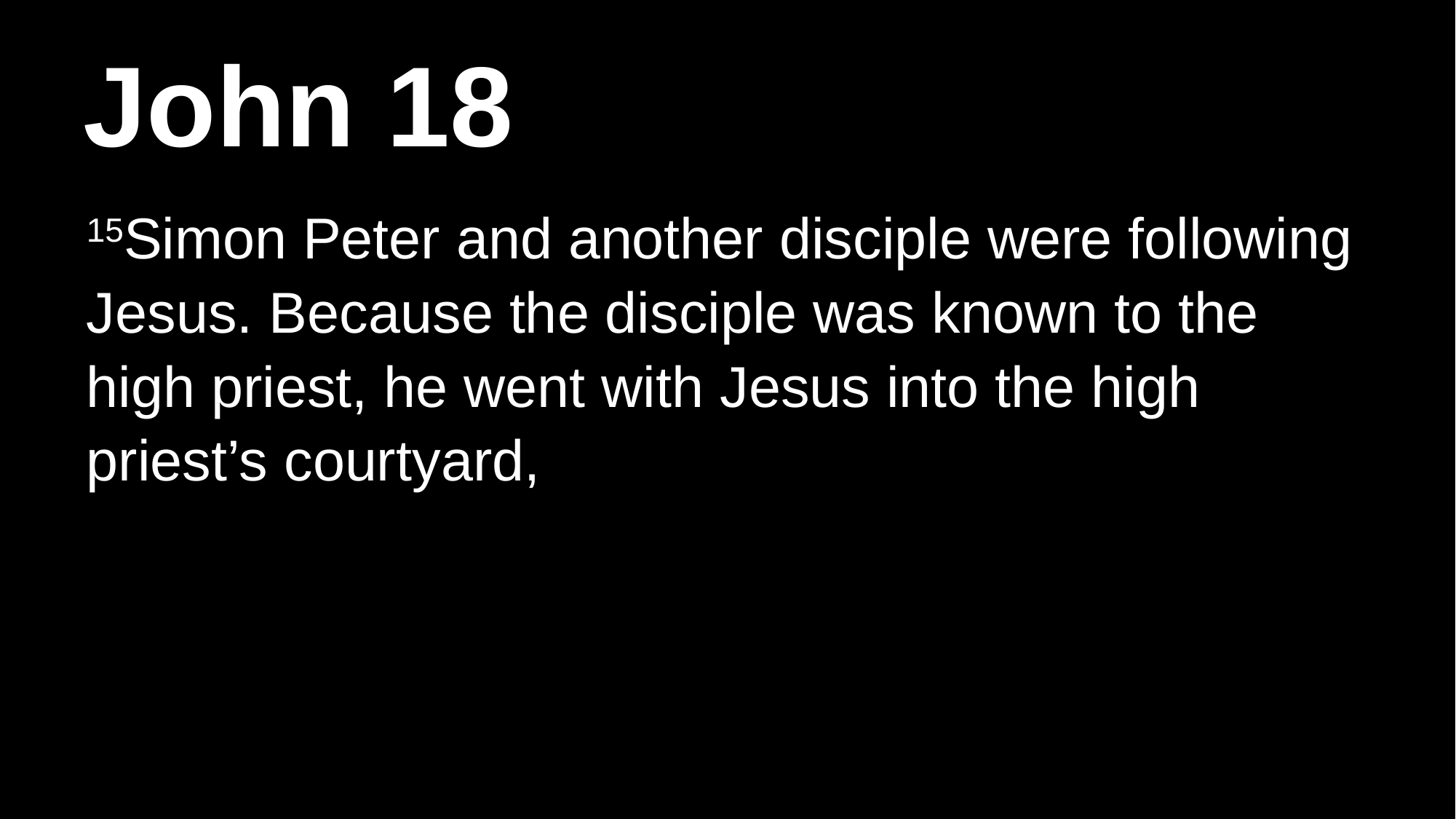

# John 18
15Simon Peter and another disciple were following Jesus. Because the disciple was known to the high priest, he went with Jesus into the high priest’s courtyard,